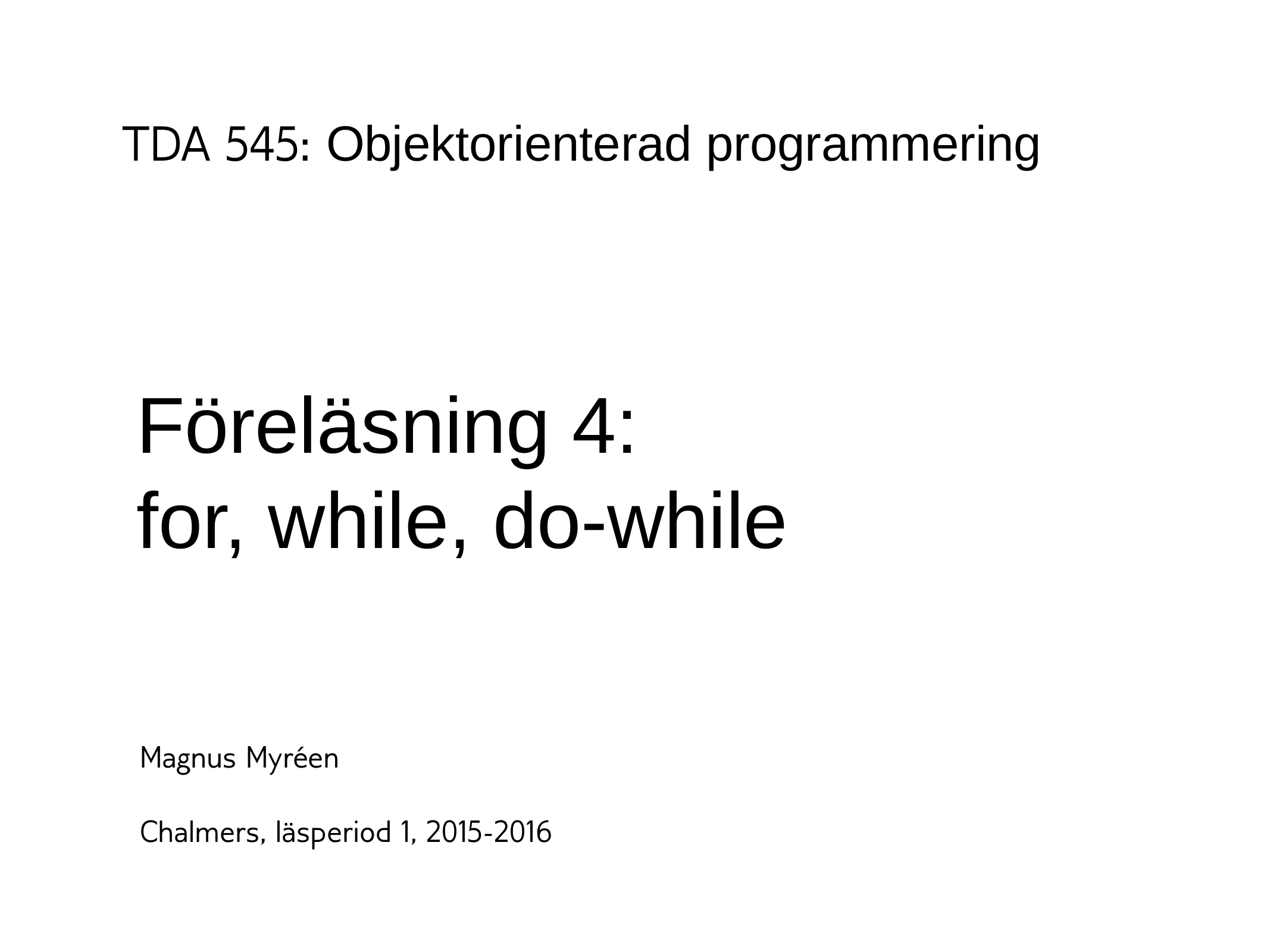

# Föreläsning 4:
for, while, do-while
TDA 545: Objektorienterad programmering
Magnus Myréen

Chalmers, läsperiod 1, 2015-2016